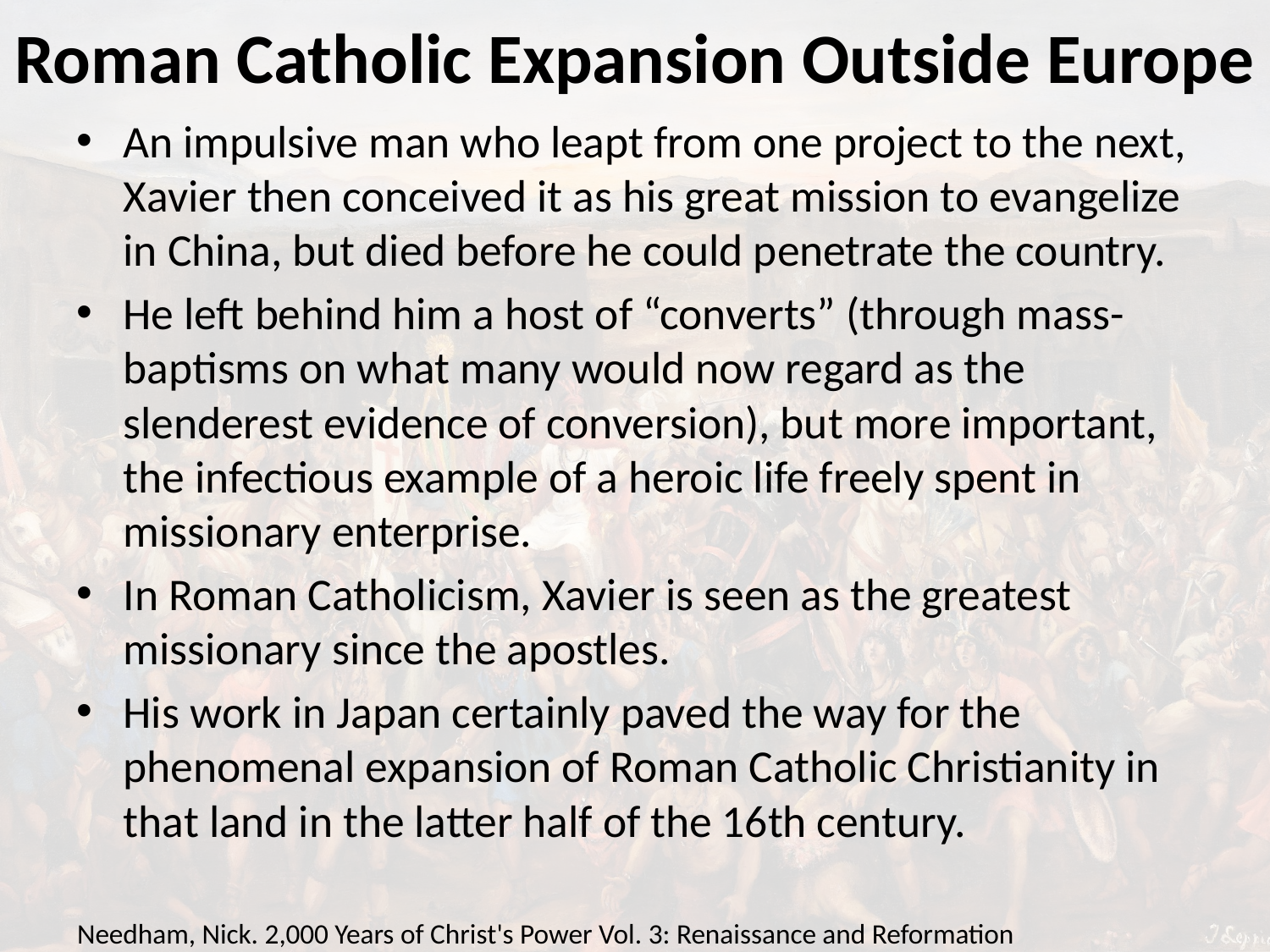

# Roman Catholic Expansion Outside Europe
An impulsive man who leapt from one project to the next, Xavier then conceived it as his great mission to evangelize in China, but died before he could penetrate the country.
He left behind him a host of “converts” (through mass-baptisms on what many would now regard as the slenderest evidence of conversion), but more important, the infectious example of a heroic life freely spent in missionary enterprise.
In Roman Catholicism, Xavier is seen as the greatest missionary since the apostles.
His work in Japan certainly paved the way for the phenomenal expansion of Roman Catholic Christianity in that land in the latter half of the 16th century.
Needham, Nick. 2,000 Years of Christ's Power Vol. 3: Renaissance and Reformation